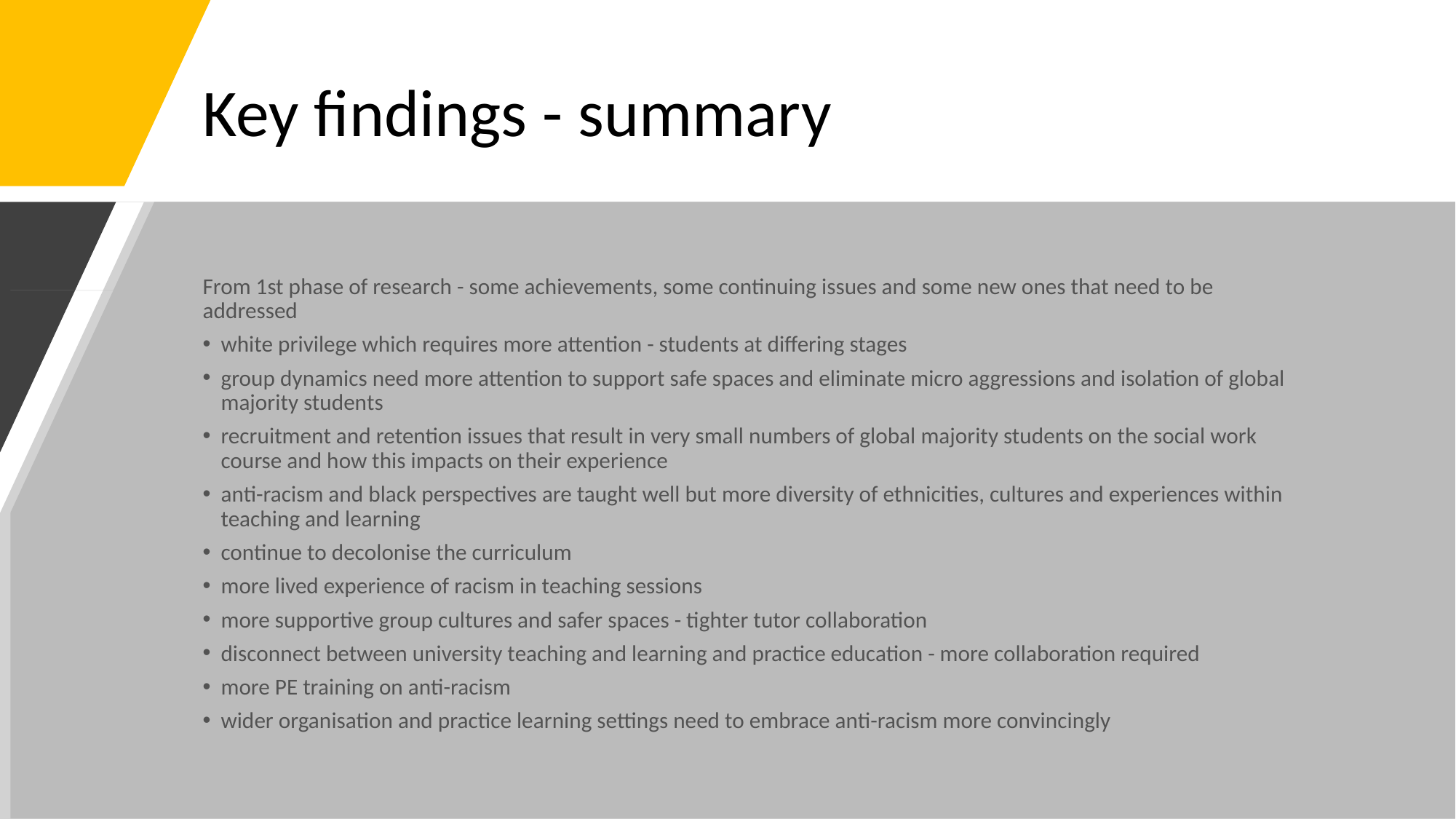

# Key findings - summary

From 1st phase of research - some achievements, some continuing issues and some new ones that need to be addressed
white privilege which requires more attention - students at differing stages
group dynamics need more attention to support safe spaces and eliminate micro aggressions and isolation of global majority students
recruitment and retention issues that result in very small numbers of global majority students on the social work course and how this impacts on their experience
anti-racism and black perspectives are taught well but more diversity of ethnicities, cultures and experiences within teaching and learning
continue to decolonise the curriculum
more lived experience of racism in teaching sessions
more supportive group cultures and safer spaces - tighter tutor collaboration
disconnect between university teaching and learning and practice education - more collaboration required
more PE training on anti-racism
wider organisation and practice learning settings need to embrace anti-racism more convincingly